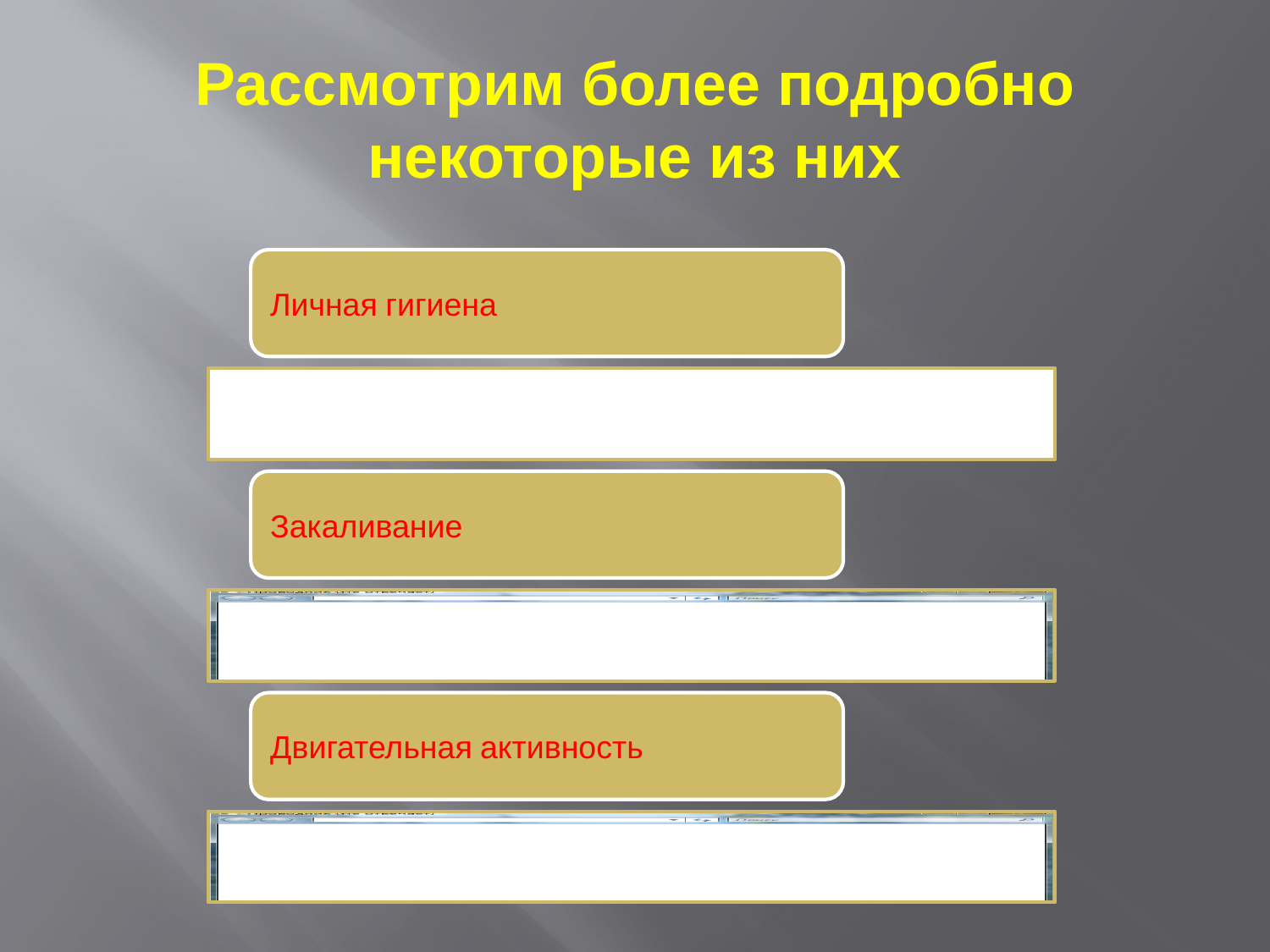

# Рассмотрим более подробно некоторые из них

Личная гигиена
Закаливание
Двигательная активность